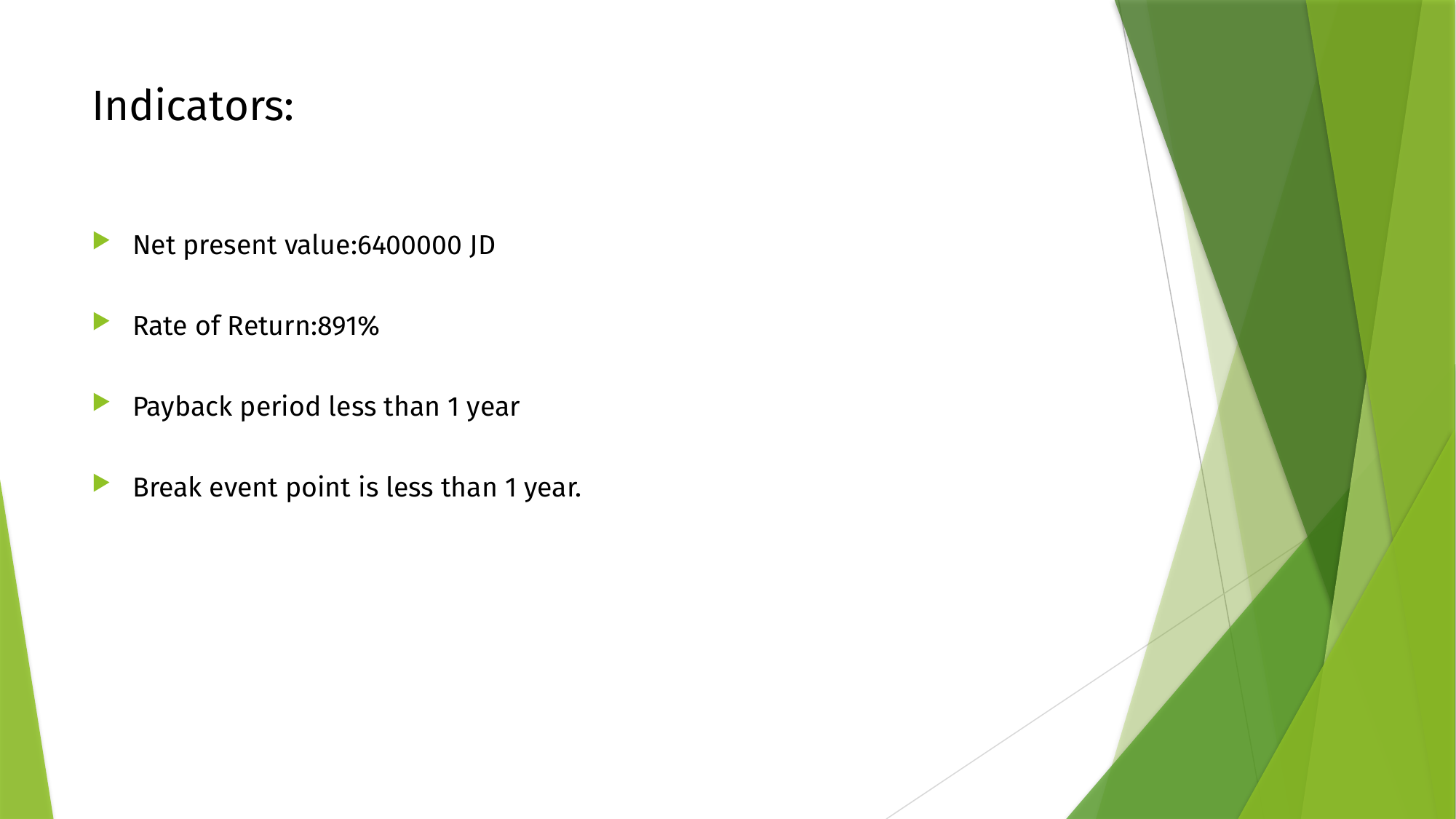

# Indicators:
Net present value:6400000 JD
Rate of Return:891%
Payback period less than 1 year
Break event point is less than 1 year.